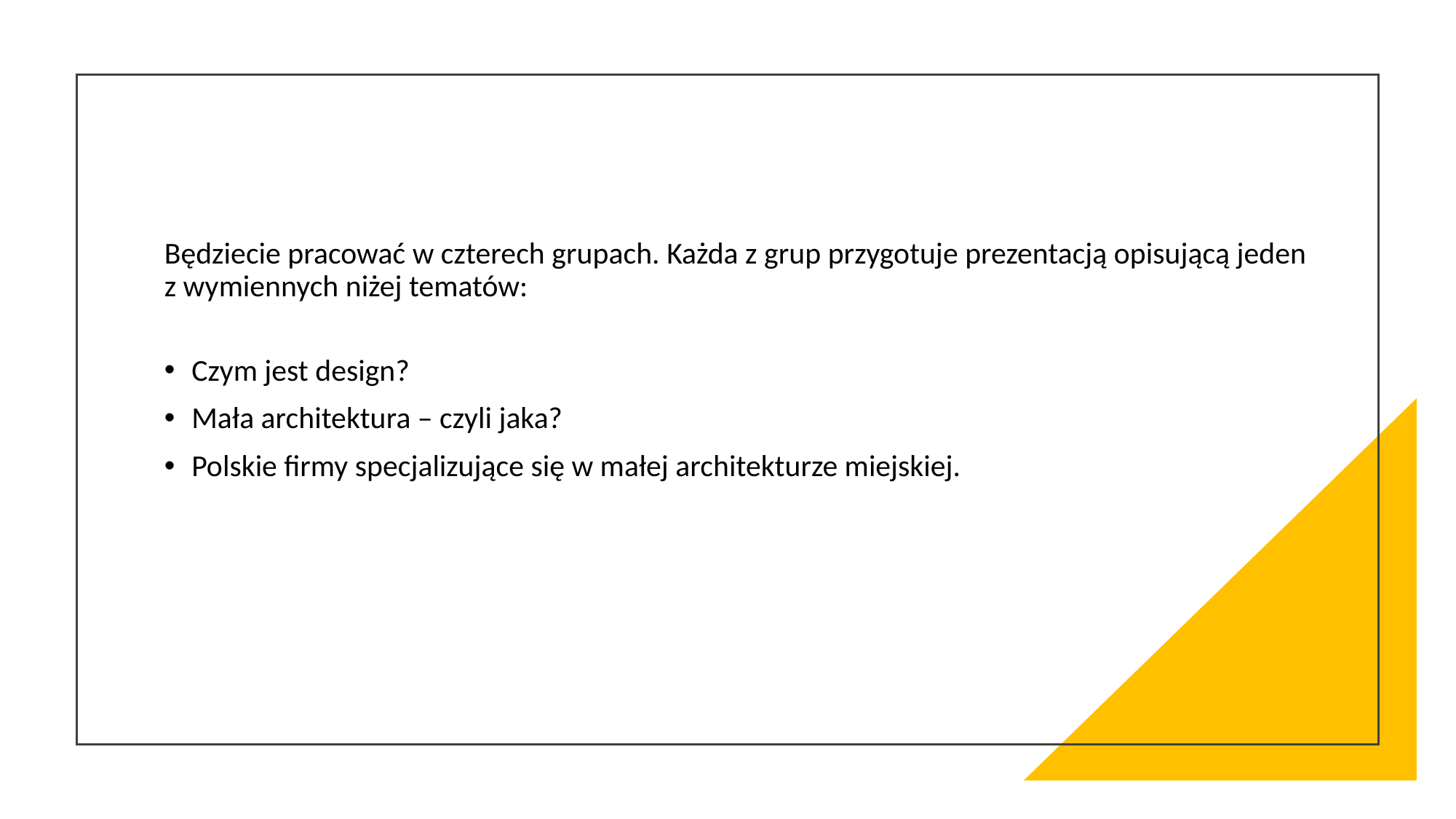

Będziecie pracować w czterech grupach. Każda z grup przygotuje prezentacją opisującą jeden z wymiennych niżej tematów:
Czym jest design?
Mała architektura – czyli jaka?
Polskie firmy specjalizujące się w małej architekturze miejskiej.